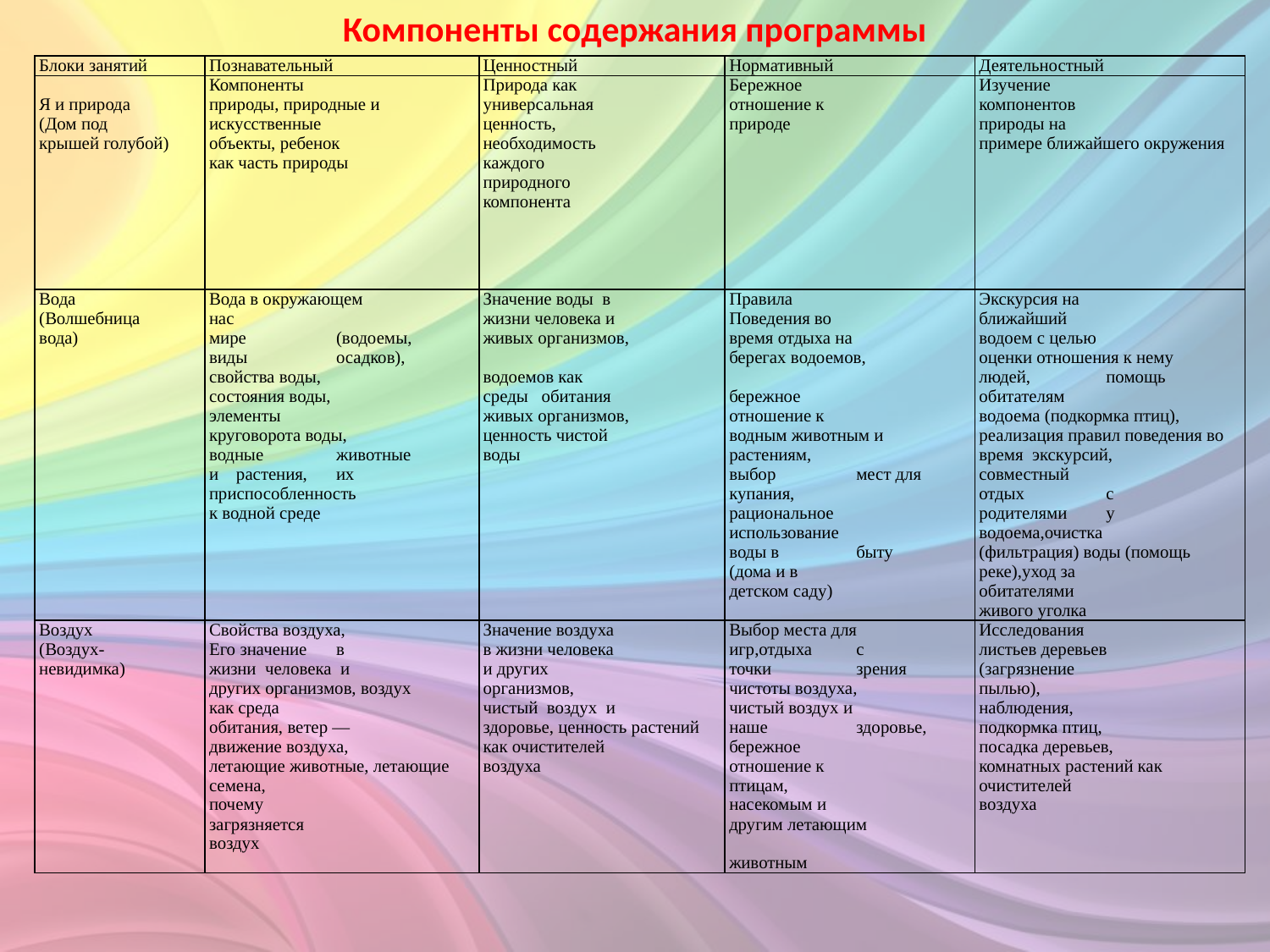

Компоненты содержания программы

| Блоки занятий | Познавательный | Ценностный | Нормативный | Деятельностный |
| --- | --- | --- | --- | --- |
| Я и природа (Дом под крышей голубой) | Компоненты природы, природные и искусственные объекты, ребенок как часть природы | Природа как универсальная ценность, необходимость каждого природного компонента | Бережное отношение к природе | Изучение компонентов природы на примере ближайшего окружения |
| Вода (Волшебница вода) | Вода в окружающем нас мире (водоемы, виды осадков), свойства воды, состояния воды, элементы круговорота воды, водные животные и растения, их приспособленность к водной среде | Значение воды в жизни человека и живых организмов, водоемов как среды обитания живых организмов, ценность чистой воды | Правила Поведения во время отдыха на берегах водоемов, бережное отношение к водным животным и растениям, выбор мест для купания, рациональное использование воды в быту (дома и в детском саду) | Экскурсия на ближайший водоем с целью оценки отношения к нему людей, помощь обитателям водоема (подкормка птиц), реализация правил поведения во время экскурсий, совместный отдых с родителями у водоема,очистка (фильтрация) воды (помощь реке),уход за обитателями живого уголка |
| Воздух (Воздух- невидимка) | Свойства воздуха, Его значение в жизни человека и других организмов, воздух как среда обитания, ветер — движение воздуха, летающие животные, летающие семена, почему загрязняется воздух | Значение воздуха в жизни человека и других организмов, чистый воздух и здоровье, ценность растений как очистителей воздуха | Выбор места для игр,отдыха с точки зрения чистоты воздуха, чистый воздух и наше здоровье, бережное отношение к птицам, насекомым и другим летающим животным | Исследования листьев деревьев (загрязнение пылью), наблюдения, подкормка птиц, посадка деревьев, комнатных растений как очистителей воздуха |